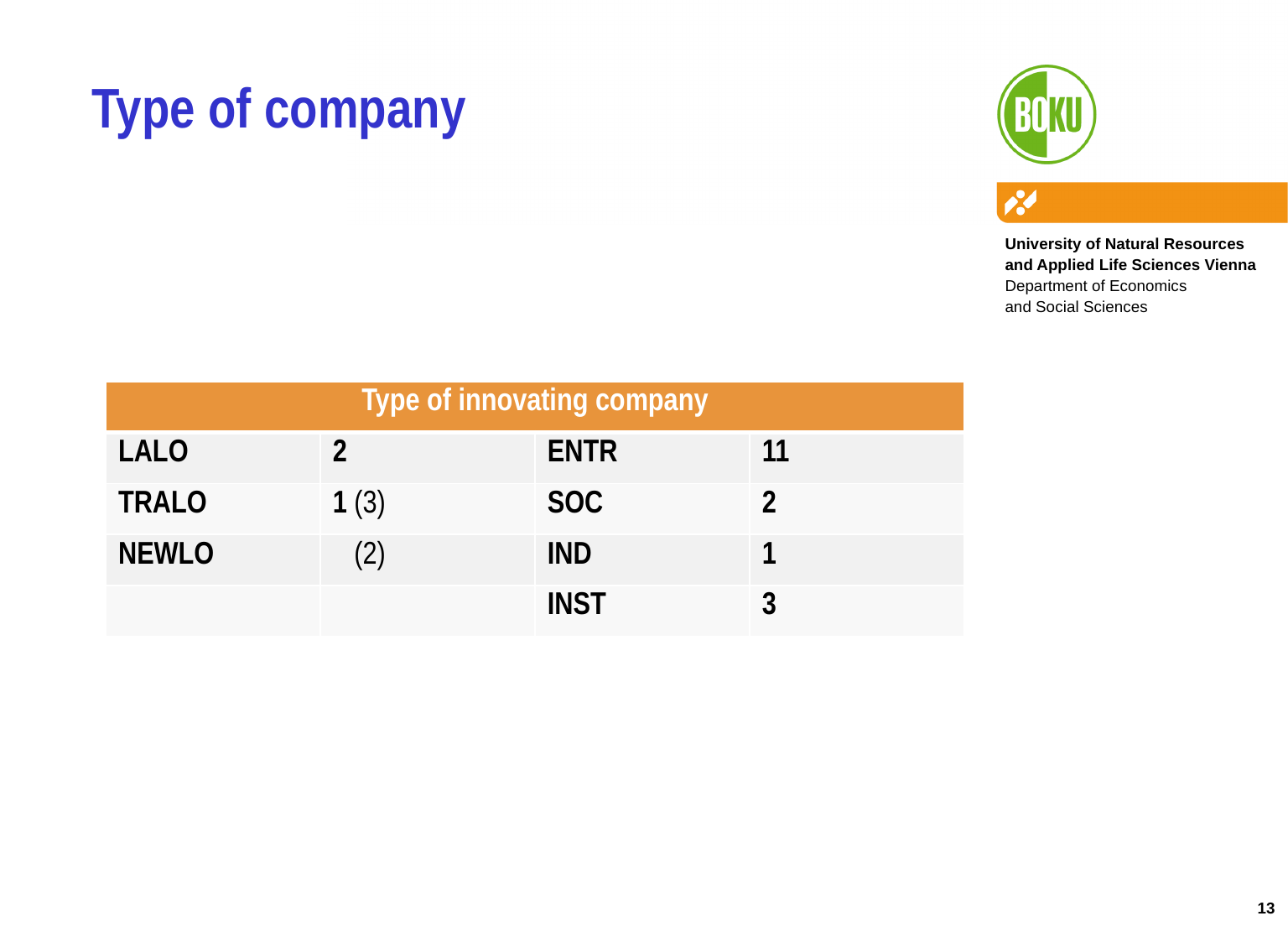

Type of company
| Type of innovating company |  |  |  |
| --- | --- | --- | --- |
| LALO | 2 | ENTR | 11 |
| TRALO | 1 (3) | SOC | 2 |
| NEWLO | (2) | IND | 1 |
|  |  | INST | 3 |
13